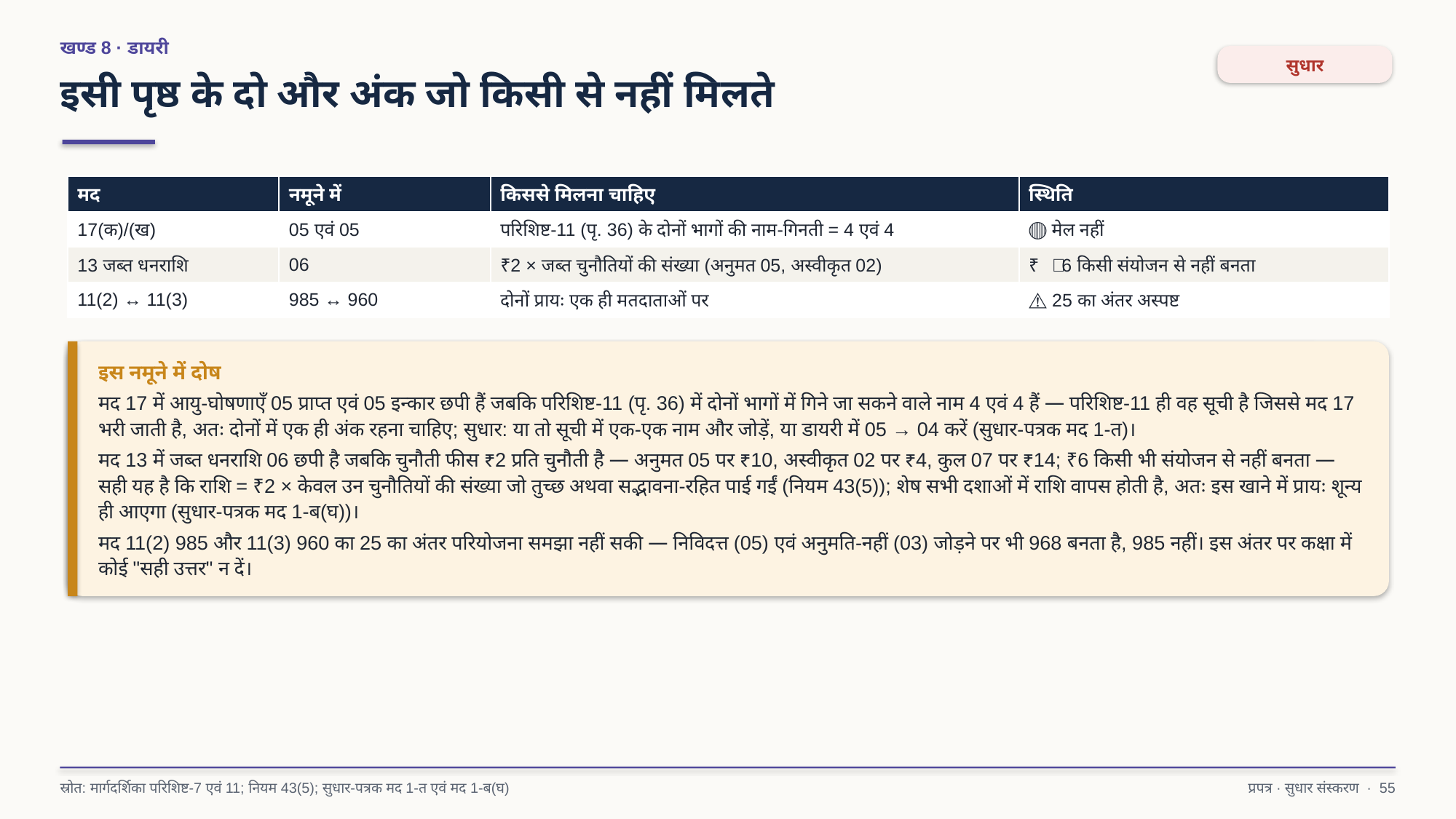

खण्ड 8 · डायरी
सुधार
इसी पृष्ठ के दो और अंक जो किसी से नहीं मिलते

| मद | नमूने में | किससे मिलना चाहिए | स्थिति |
| --- | --- | --- | --- |
| 17(क)/(ख) | 05 एवं 05 | परिशिष्ट-11 (पृ. 36) के दोनों भागों की नाम-गिनती = 4 एवं 4 | 🔴 मेल नहीं |
| 13 जब्त धनराशि | 06 | ₹2 × जब्त चुनौतियों की संख्या (अनुमत 05, अस्वीकृत 02) | 🔴 ₹6 किसी संयोजन से नहीं बनता |
| 11(2) ↔ 11(3) | 985 ↔ 960 | दोनों प्रायः एक ही मतदाताओं पर | ⚠️ 25 का अंतर अस्पष्ट |

इस नमूने में दोष
मद 17 में आयु-घोषणाएँ 05 प्राप्त एवं 05 इन्कार छपी हैं जबकि परिशिष्ट-11 (पृ. 36) में दोनों भागों में गिने जा सकने वाले नाम 4 एवं 4 हैं — परिशिष्ट-11 ही वह सूची है जिससे मद 17 भरी जाती है, अतः दोनों में एक ही अंक रहना चाहिए; सुधार: या तो सूची में एक-एक नाम और जोड़ें, या डायरी में 05 → 04 करें (सुधार-पत्रक मद 1-त)।
मद 13 में जब्त धनराशि 06 छपी है जबकि चुनौती फीस ₹2 प्रति चुनौती है — अनुमत 05 पर ₹10, अस्वीकृत 02 पर ₹4, कुल 07 पर ₹14; ₹6 किसी भी संयोजन से नहीं बनता — सही यह है कि राशि = ₹2 × केवल उन चुनौतियों की संख्या जो तुच्छ अथवा सद्भावना-रहित पाई गईं (नियम 43(5)); शेष सभी दशाओं में राशि वापस होती है, अतः इस खाने में प्रायः शून्य ही आएगा (सुधार-पत्रक मद 1-ब(घ))।
मद 11(2) 985 और 11(3) 960 का 25 का अंतर परियोजना समझा नहीं सकी — निविदत्त (05) एवं अनुमति-नहीं (03) जोड़ने पर भी 968 बनता है, 985 नहीं। इस अंतर पर कक्षा में कोई "सही उत्तर" न दें।

स्रोत: मार्गदर्शिका परिशिष्ट-7 एवं 11; नियम 43(5); सुधार-पत्रक मद 1-त एवं मद 1-ब(घ)
प्रपत्र · सुधार संस्करण  ·  55